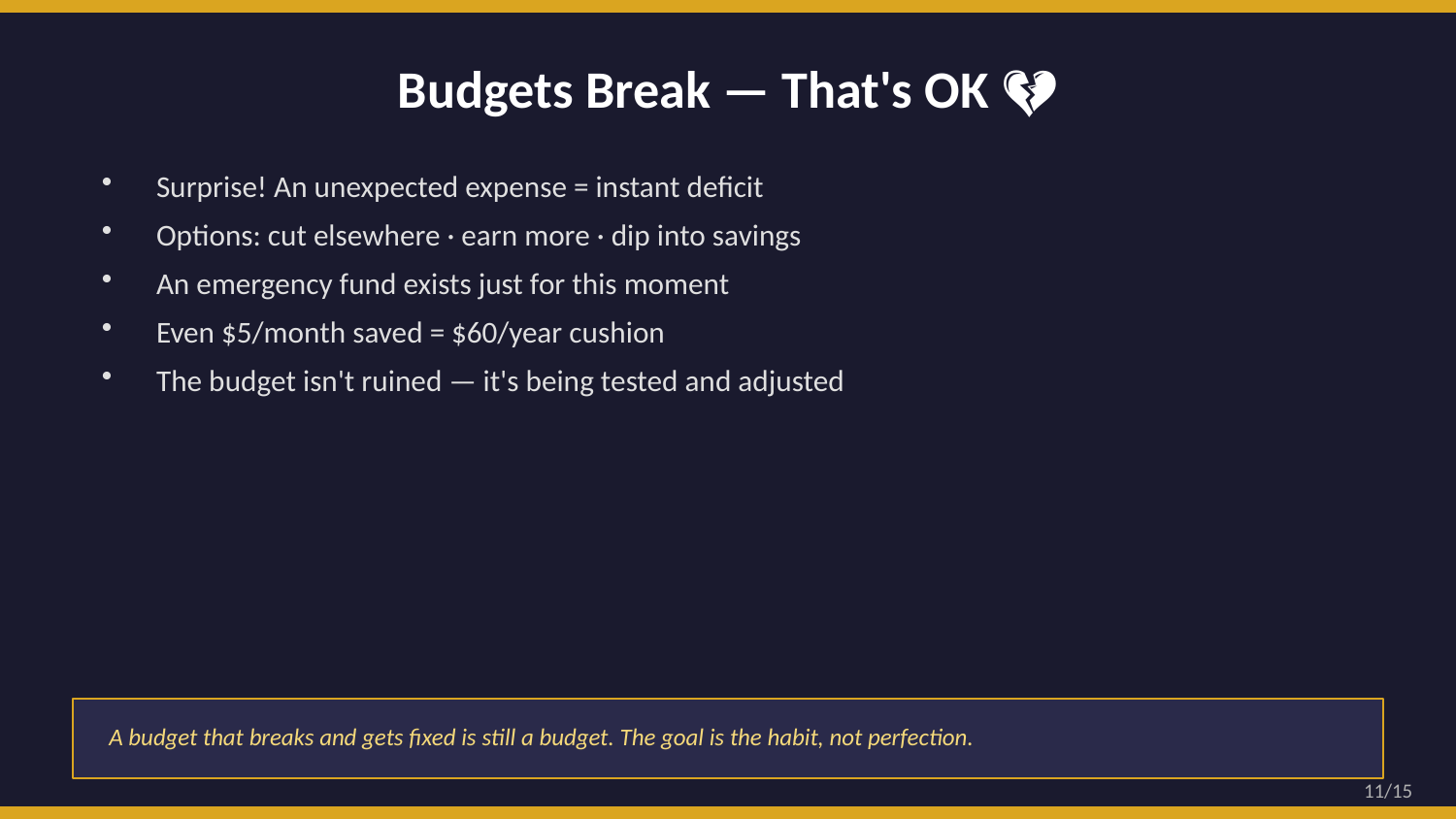

Budgets Break — That's OK 💔
Surprise! An unexpected expense = instant deficit
Options: cut elsewhere · earn more · dip into savings
An emergency fund exists just for this moment
Even $5/month saved = $60/year cushion
The budget isn't ruined — it's being tested and adjusted

A budget that breaks and gets fixed is still a budget. The goal is the habit, not perfection.
11/15